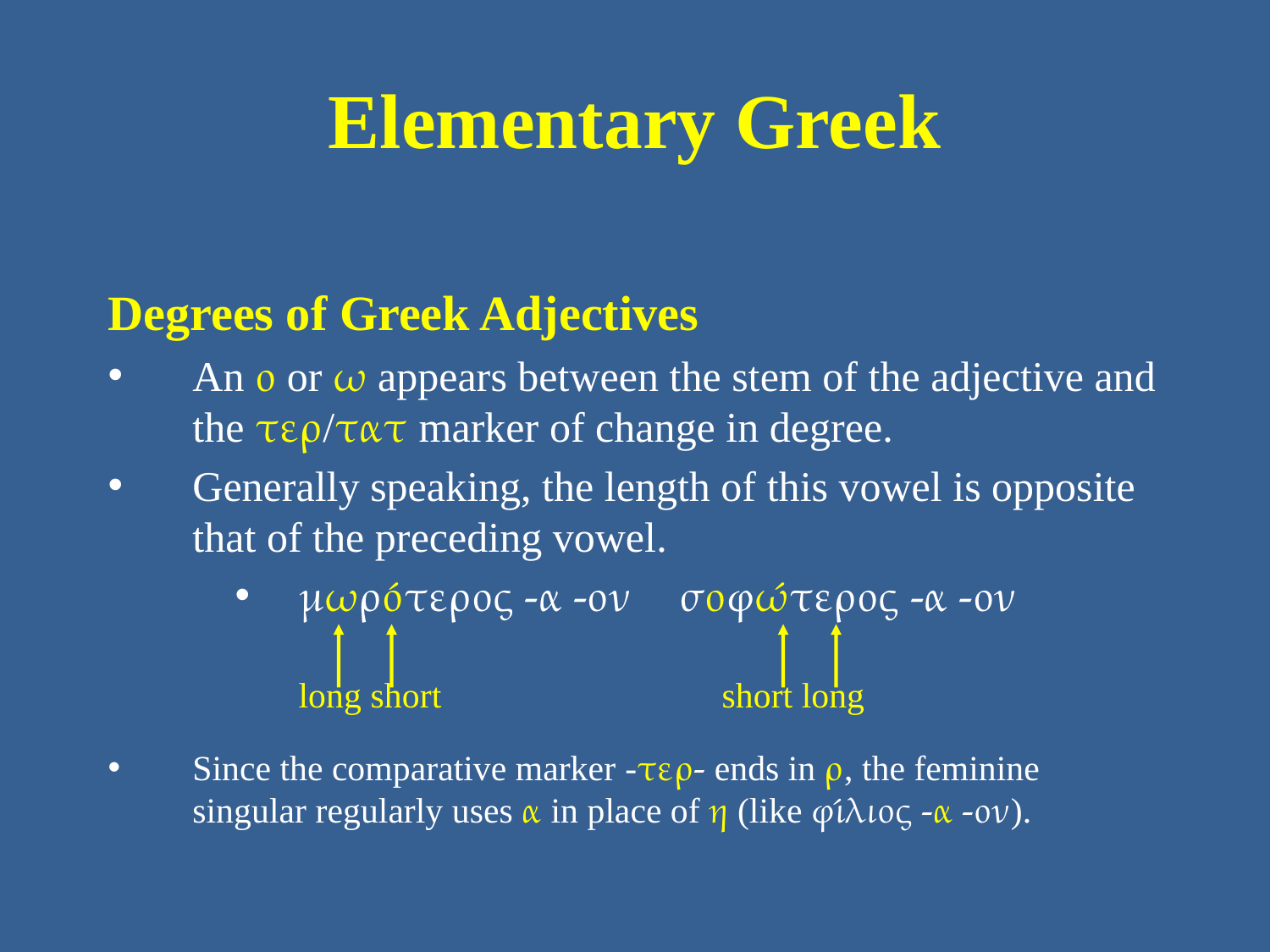

# Elementary Greek
Degrees of Greek Adjectives
An ο or ω appears between the stem of the adjective and the τερ/τατ marker of change in degree.
Generally speaking, the length of this vowel is opposite that of the preceding vowel.
μωρότερος -α -ον  	σοφώτερος -α -ον

Since the comparative marker -τερ- ends in ρ, the feminine singular regularly uses α in place of η (like φίλιος -α -ον).

long short
short long